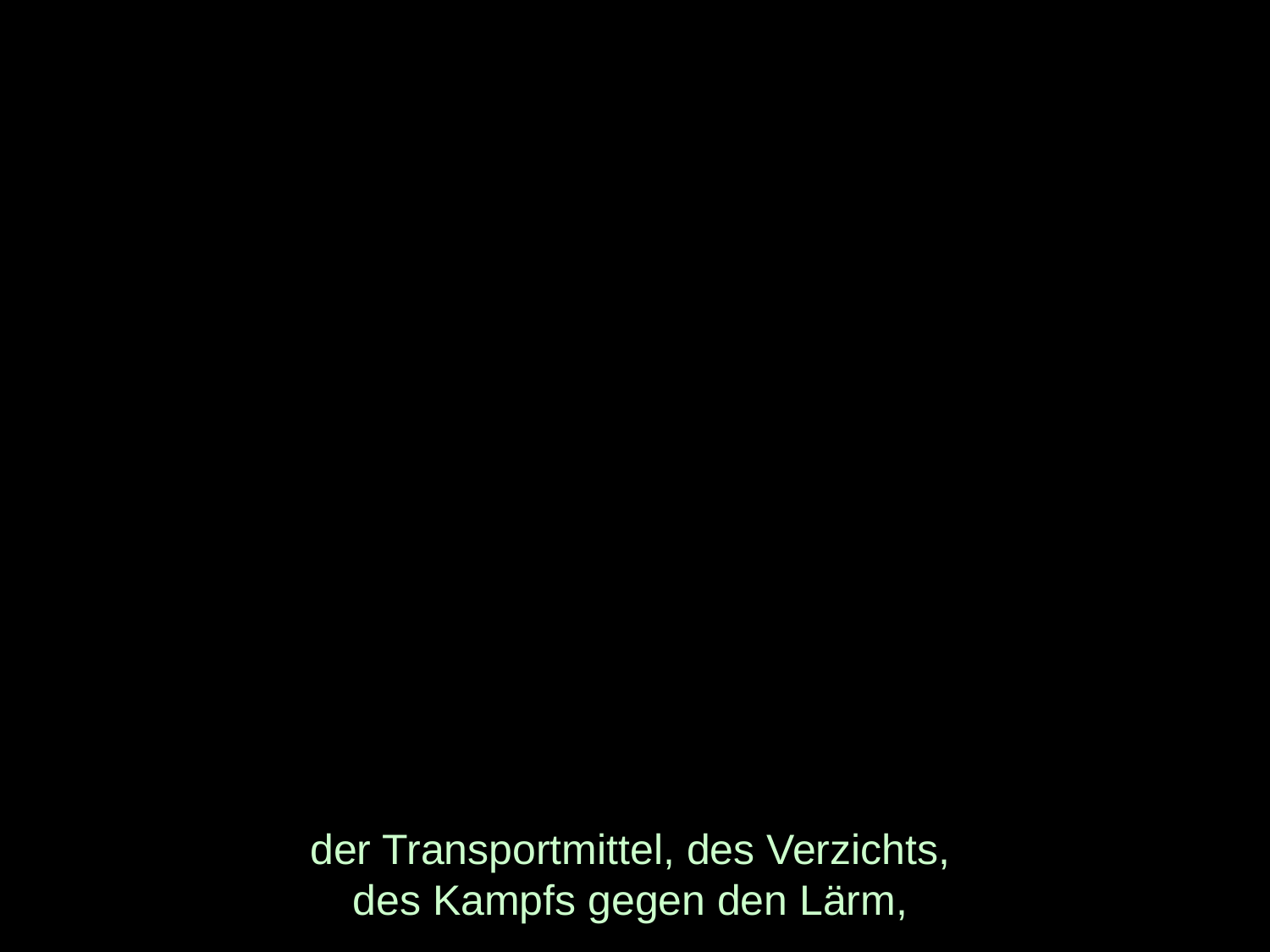

# der Transportmittel, des Verzichts, des Kampfs gegen den Lärm,